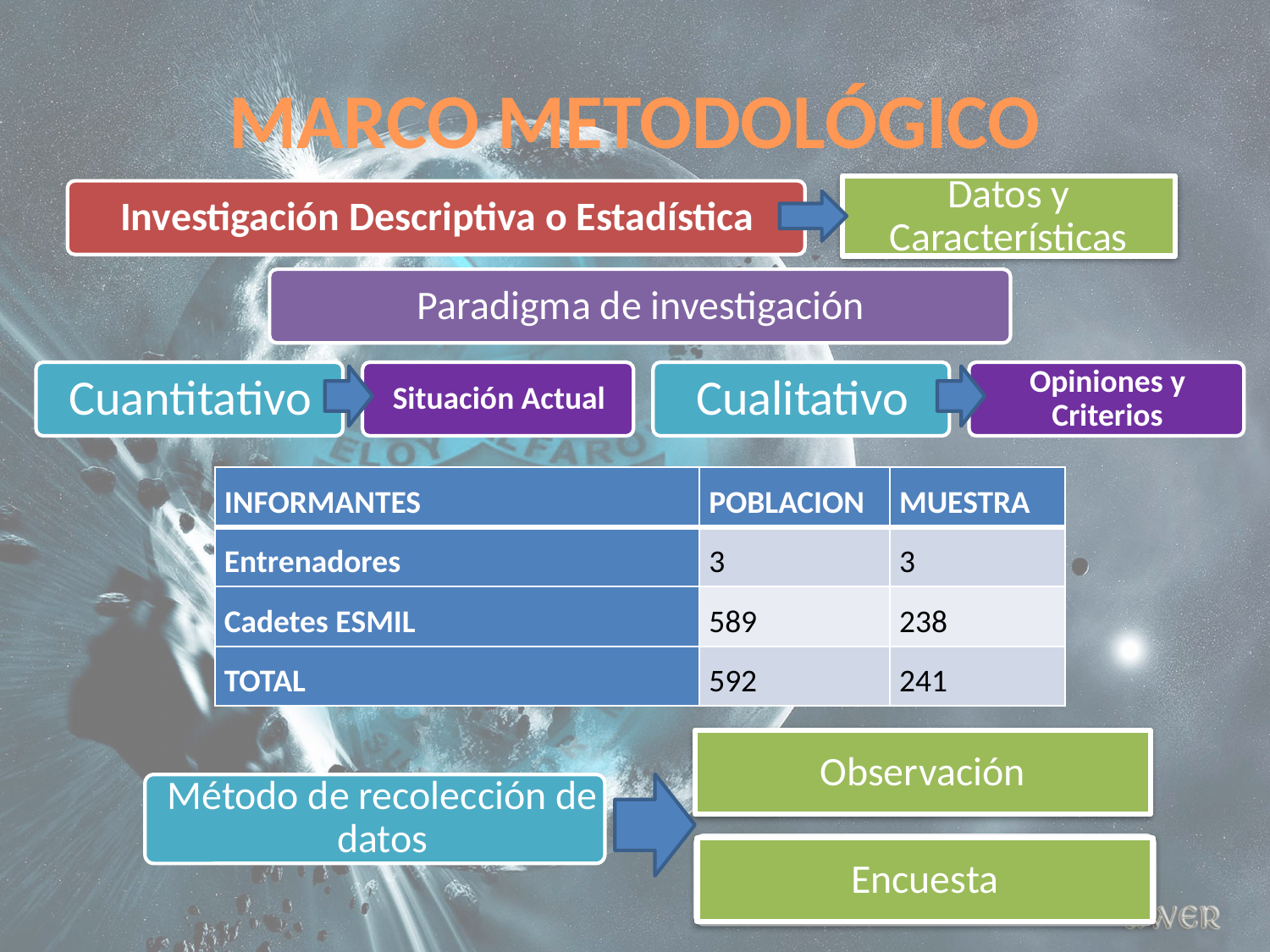

# MARCO METODOLÓGICO
Investigación Descriptiva o Estadística
Paradigma de investigación
Cuantitativo
Situación Actual
Cualitativo
Opiniones y Criterios
Datos y Características

| INFORMANTES | POBLACION | MUESTRA |
| --- | --- | --- |
| Entrenadores | 3 | 3 |
| Cadetes ESMIL | 589 | 238 |
| TOTAL | 592 | 241 |
Observación

Método de recolección de datos

Encuesta